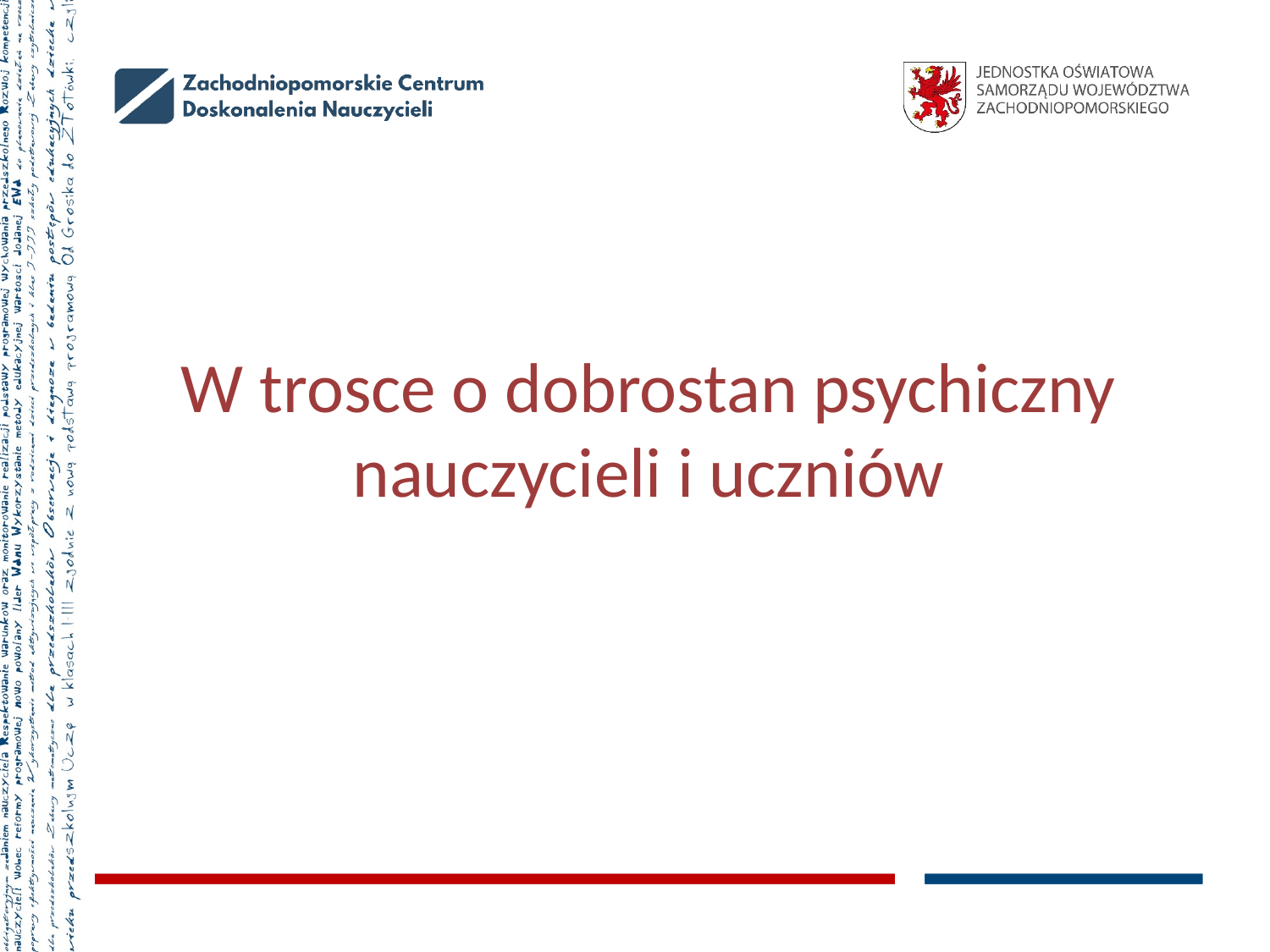

# W trosce o dobrostan psychiczny nauczycieli i uczniów